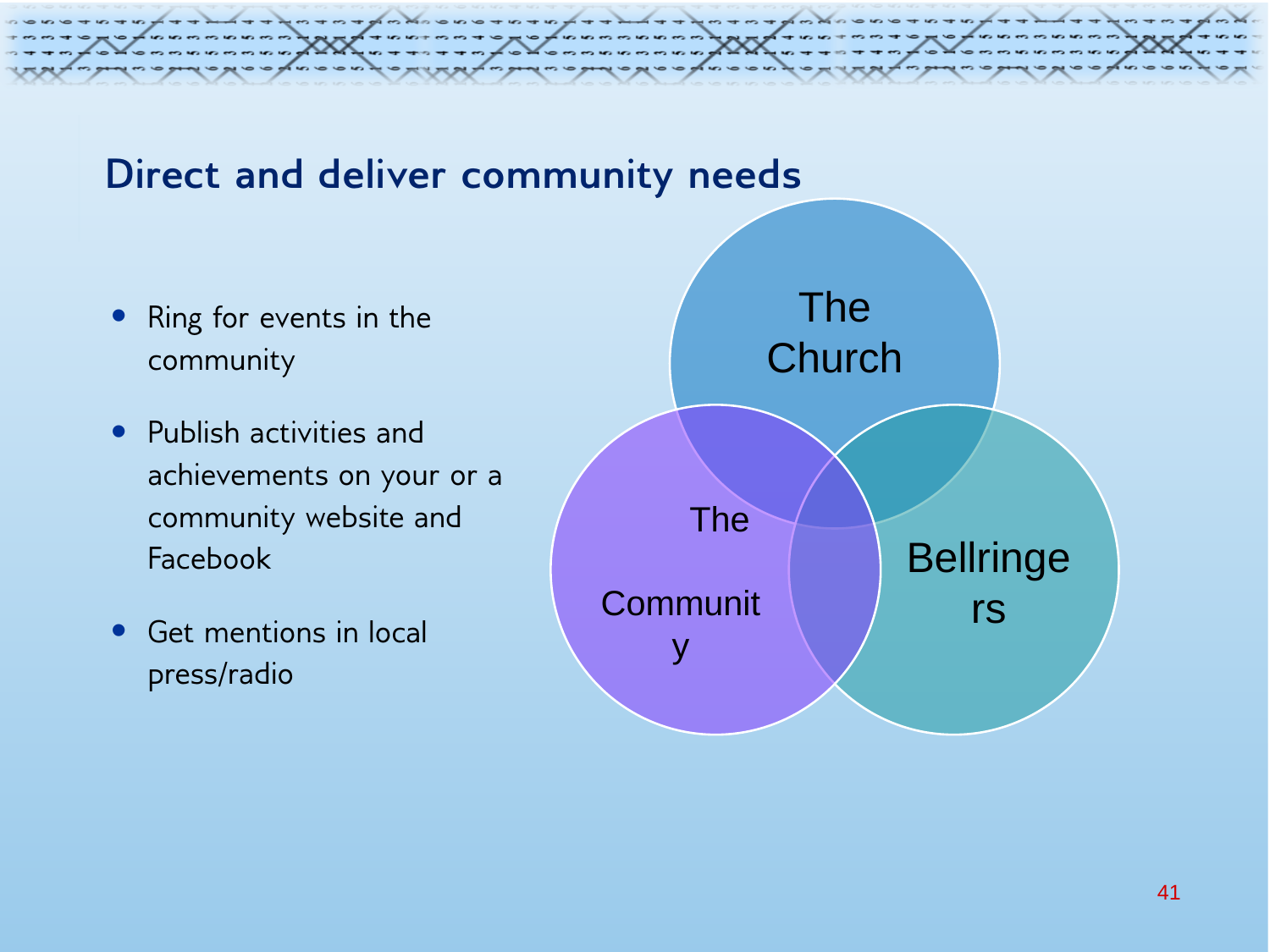

Direct and deliver community needs
The Church
Bellringers
        The
    Community
Ring for events in the community
Publish activities and achievements on your or a community website and Facebook
Get mentions in local press/radio